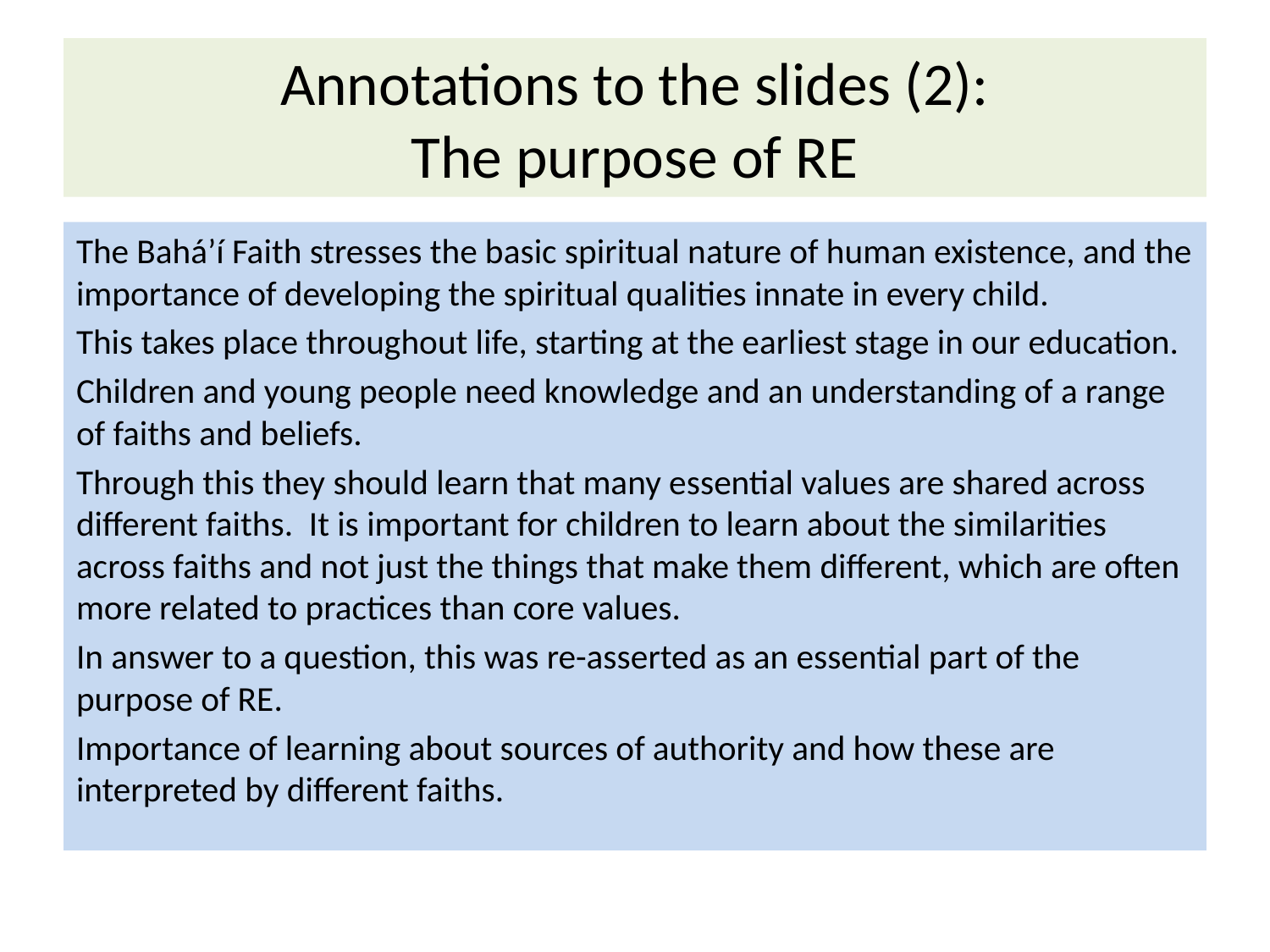

# Annotations to the slides (2): The purpose of RE
The Bahá’í Faith stresses the basic spiritual nature of human existence, and the importance of developing the spiritual qualities innate in every child.
This takes place throughout life, starting at the earliest stage in our education.
Children and young people need knowledge and an understanding of a range of faiths and beliefs.
Through this they should learn that many essential values are shared across different faiths.  It is important for children to learn about the similarities across faiths and not just the things that make them different, which are often more related to practices than core values.
In answer to a question, this was re-asserted as an essential part of the purpose of RE.
Importance of learning about sources of authority and how these are interpreted by different faiths.